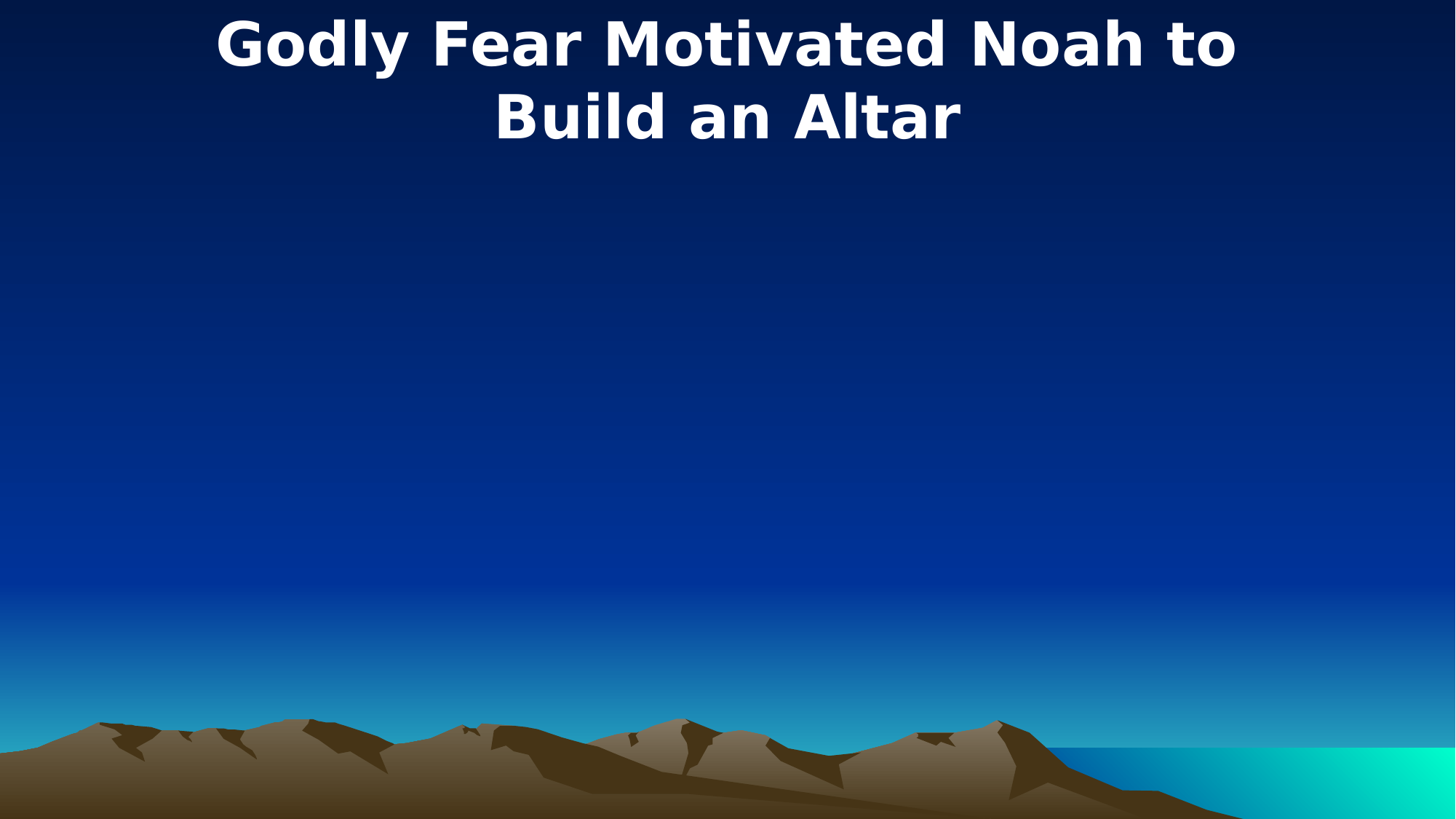

Godly Fear Motivated Noah to
Build an Altar